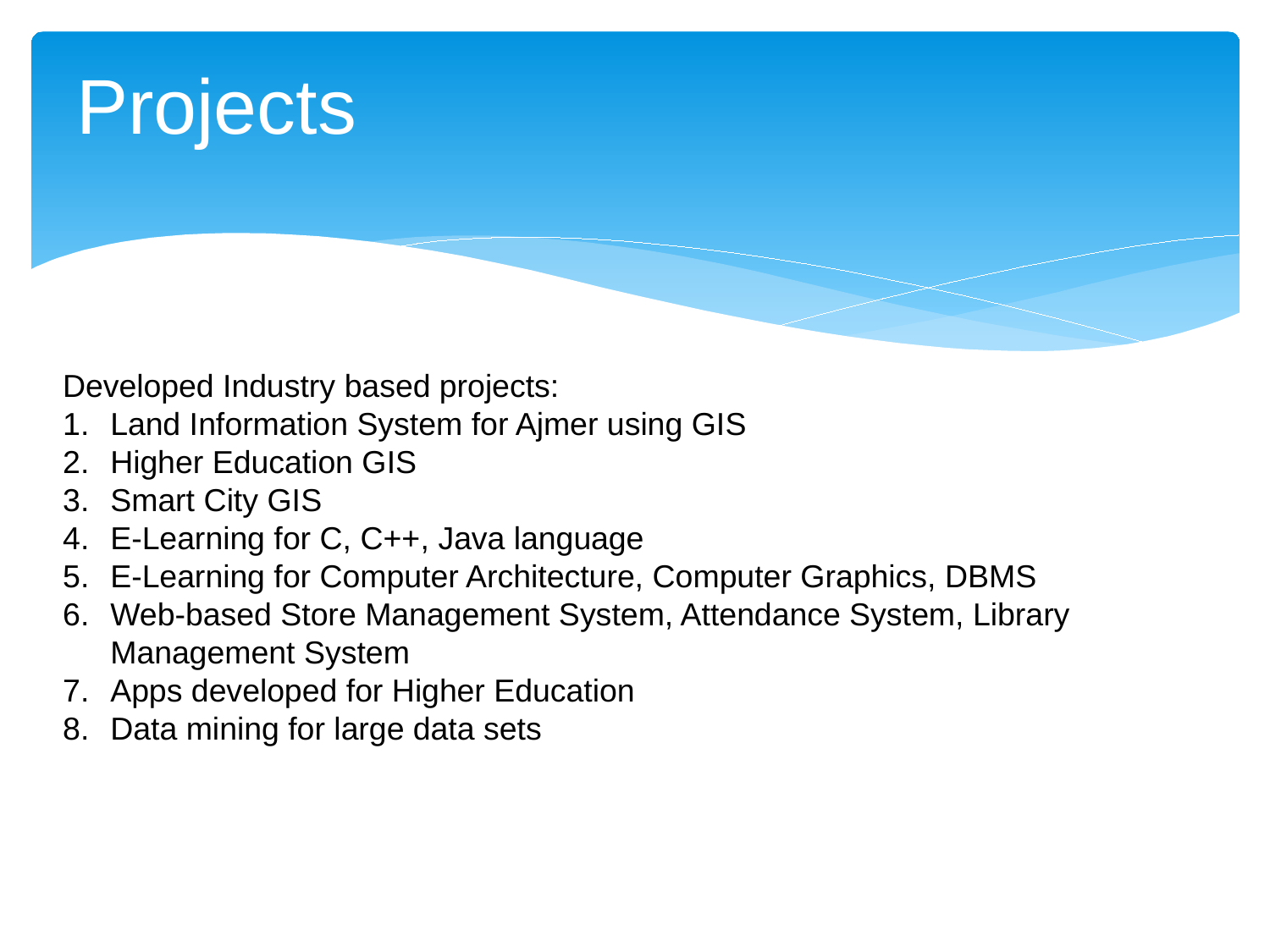

# Projects
Developed Industry based projects:
Land Information System for Ajmer using GIS
Higher Education GIS
Smart City GIS
E-Learning for C, C++, Java language
E-Learning for Computer Architecture, Computer Graphics, DBMS
Web-based Store Management System, Attendance System, Library Management System
Apps developed for Higher Education
Data mining for large data sets